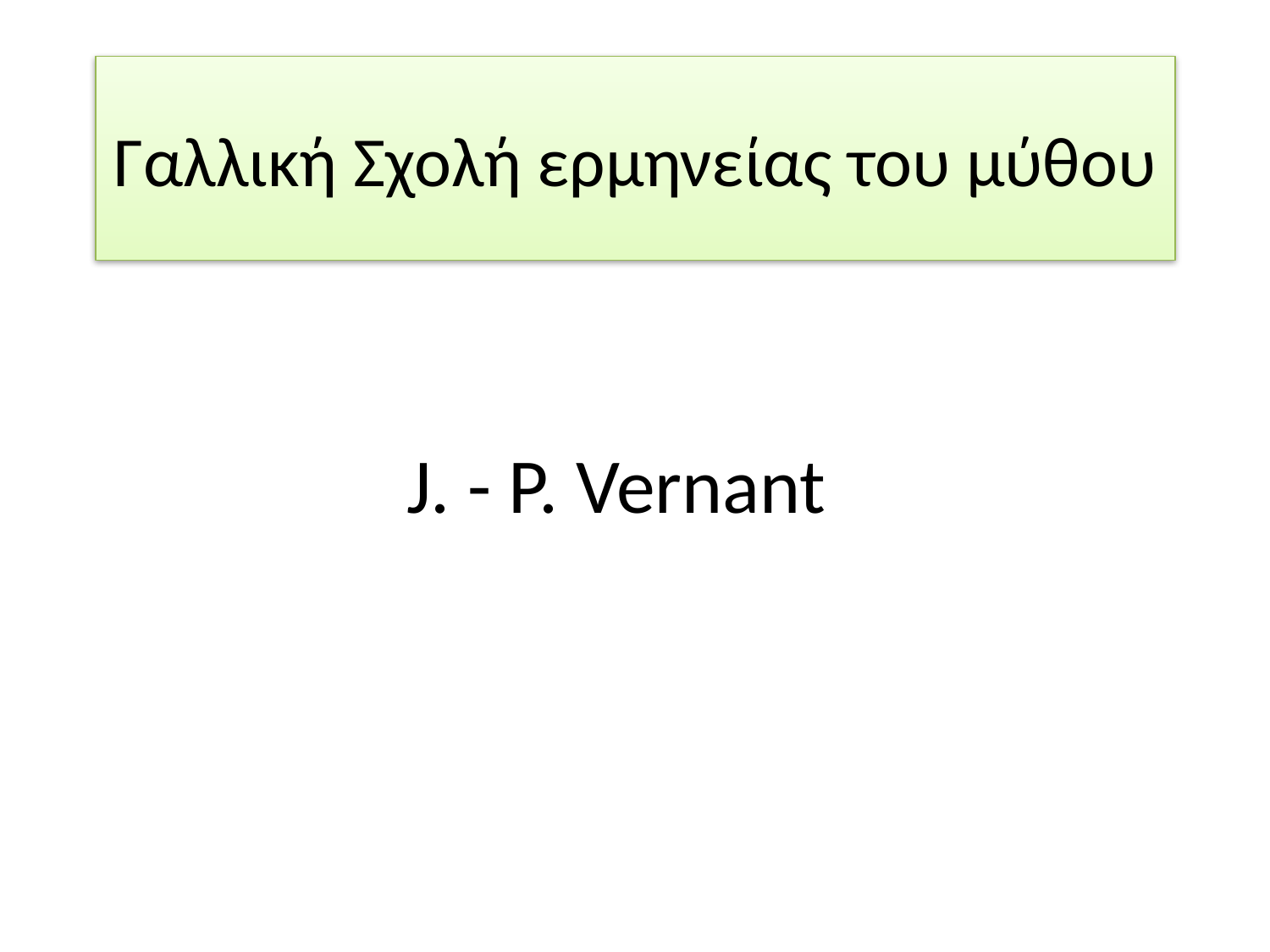

# Γαλλική Σχολή ερμηνείας του μύθου

                     J. - P. Vernant